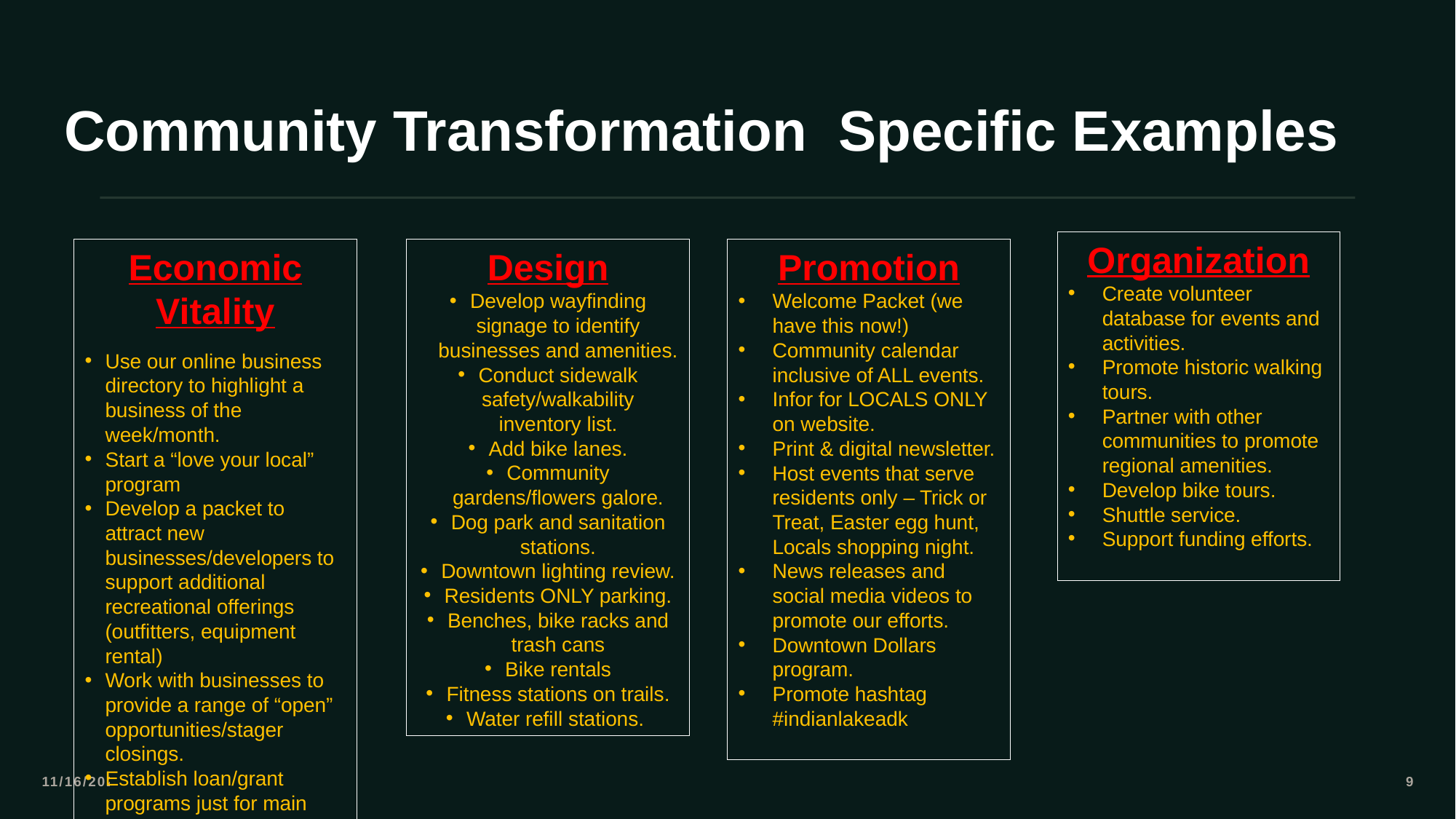

# Community Transformation  Specific Examples
Organization
Create volunteer database for events and activities.
Promote historic walking tours.
Partner with other communities to promote regional amenities.
Develop bike tours.
Shuttle service.
Support funding efforts.

Economic Vitality

Use our online business directory to highlight a business of the week/month.
Start a “love your local” program
Develop a packet to attract new businesses/developers to support additional recreational offerings (outfitters, equipment rental)
Work with businesses to provide a range of “open” opportunities/stager closings.
Establish loan/grant programs just for main street businesses for upgrades/improvements

Design
Develop wayfinding signage to identify businesses and amenities.
Conduct sidewalk safety/walkability inventory list.
Add bike lanes.
Community gardens/flowers galore.
Dog park and sanitation stations.
Downtown lighting review.
Residents ONLY parking.
Benches, bike racks and trash cans
Bike rentals
Fitness stations on trails.
Water refill stations.
Promotion
Welcome Packet (we have this now!)
Community calendar inclusive of ALL events.
Infor for LOCALS ONLY on website.
Print & digital newsletter.
Host events that serve residents only – Trick or Treat, Easter egg hunt, Locals shopping night.
News releases and social media videos to promote our efforts.
Downtown Dollars program.
Promote hashtag #indianlakeadk

11/16/2022
9